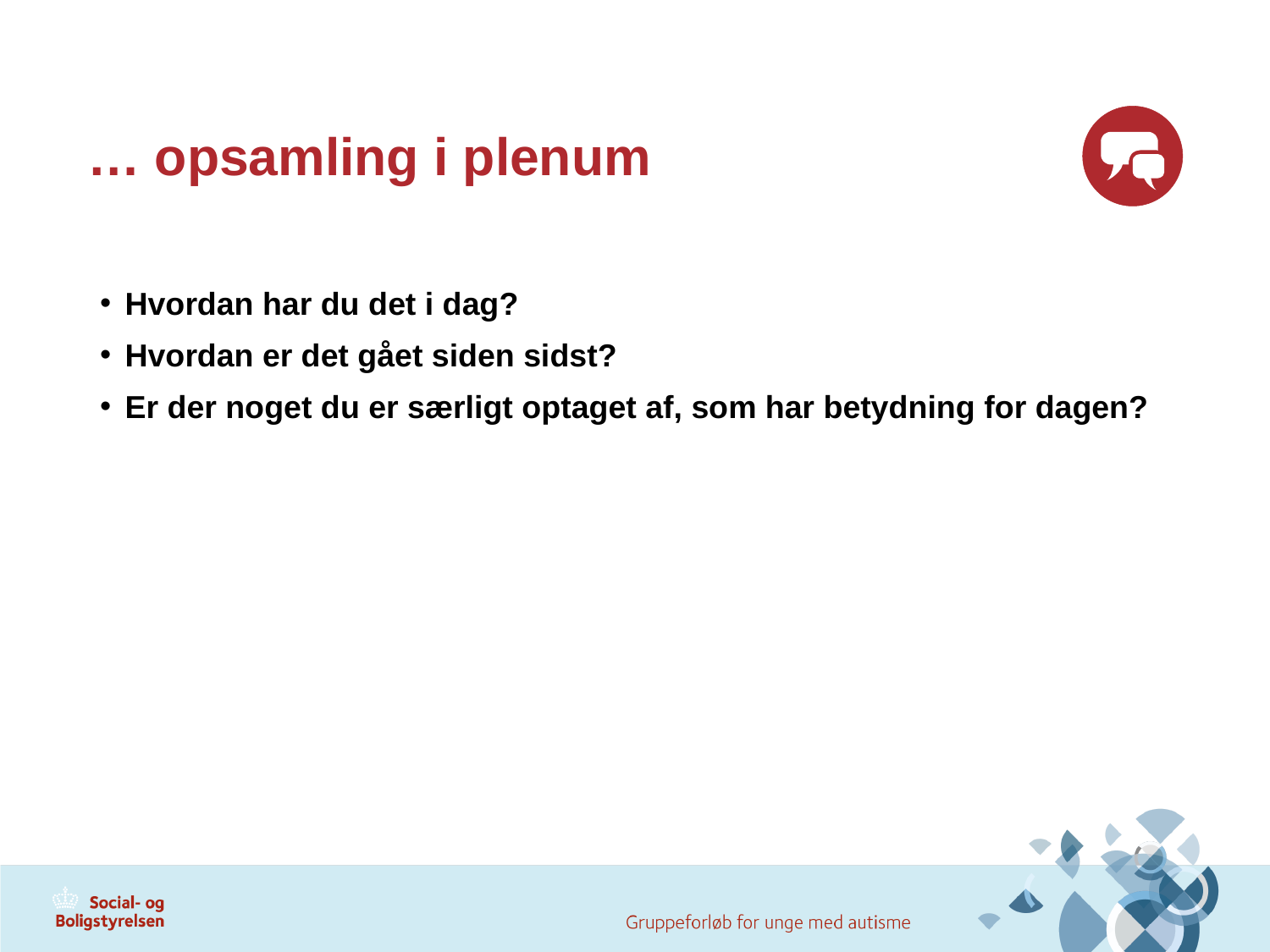

# … opsamling i plenum

Hvordan har du det i dag?
Hvordan er det gået siden sidst?
Er der noget du er særligt optaget af, som har betydning for dagen?